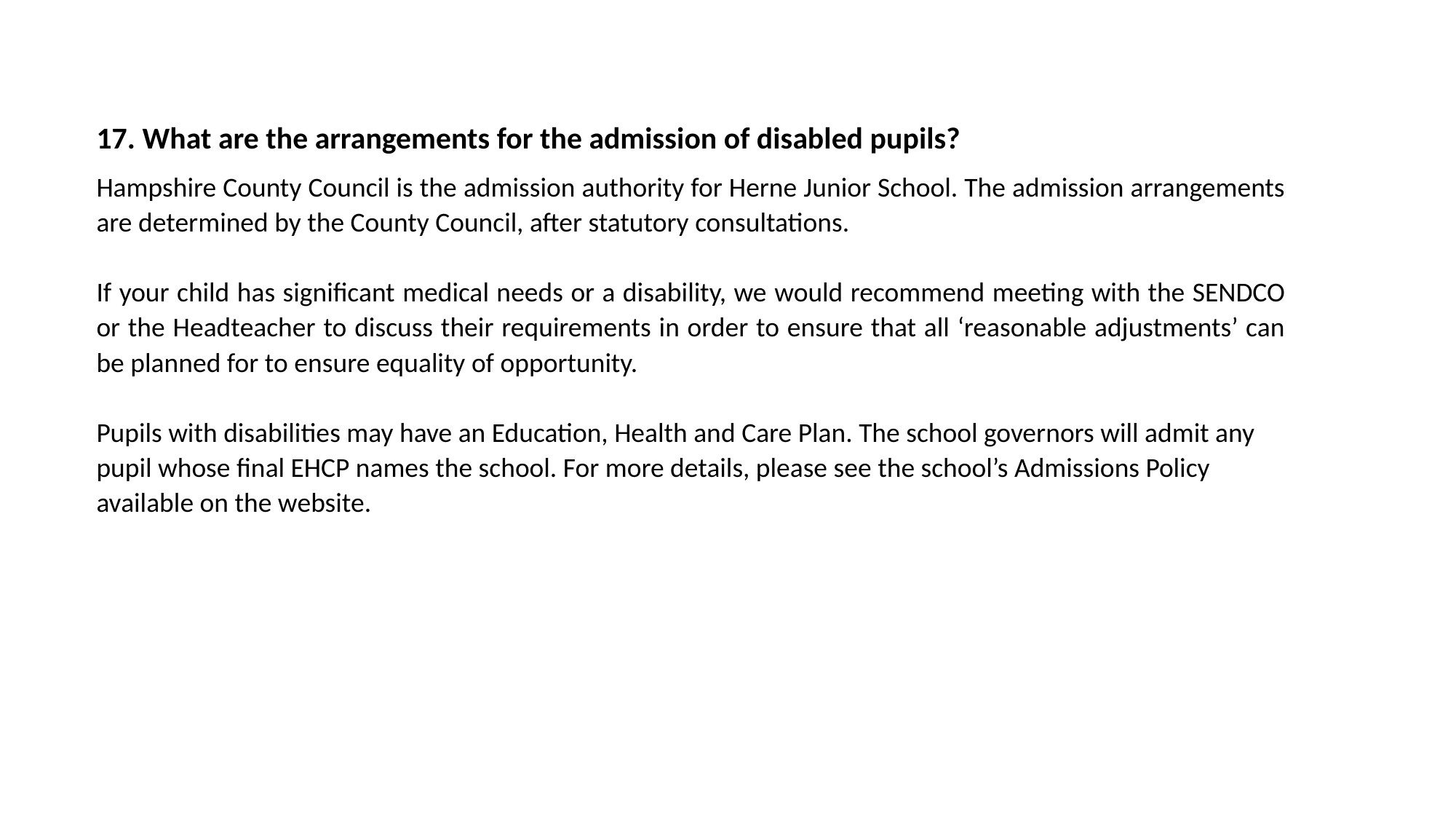

17. What are the arrangements for the admission of disabled pupils?
Hampshire County Council is the admission authority for Herne Junior School. The admission arrangements are determined by the County Council, after statutory consultations.

If your child has significant medical needs or a disability, we would recommend meeting with the SENDCO or the Headteacher to discuss their requirements in order to ensure that all ‘reasonable adjustments’ can be planned for to ensure equality of opportunity.

Pupils with disabilities may have an Education, Health and Care Plan. The school governors will admit any pupil whose final EHCP names the school. For more details, please see the school’s Admissions Policy available on the website.